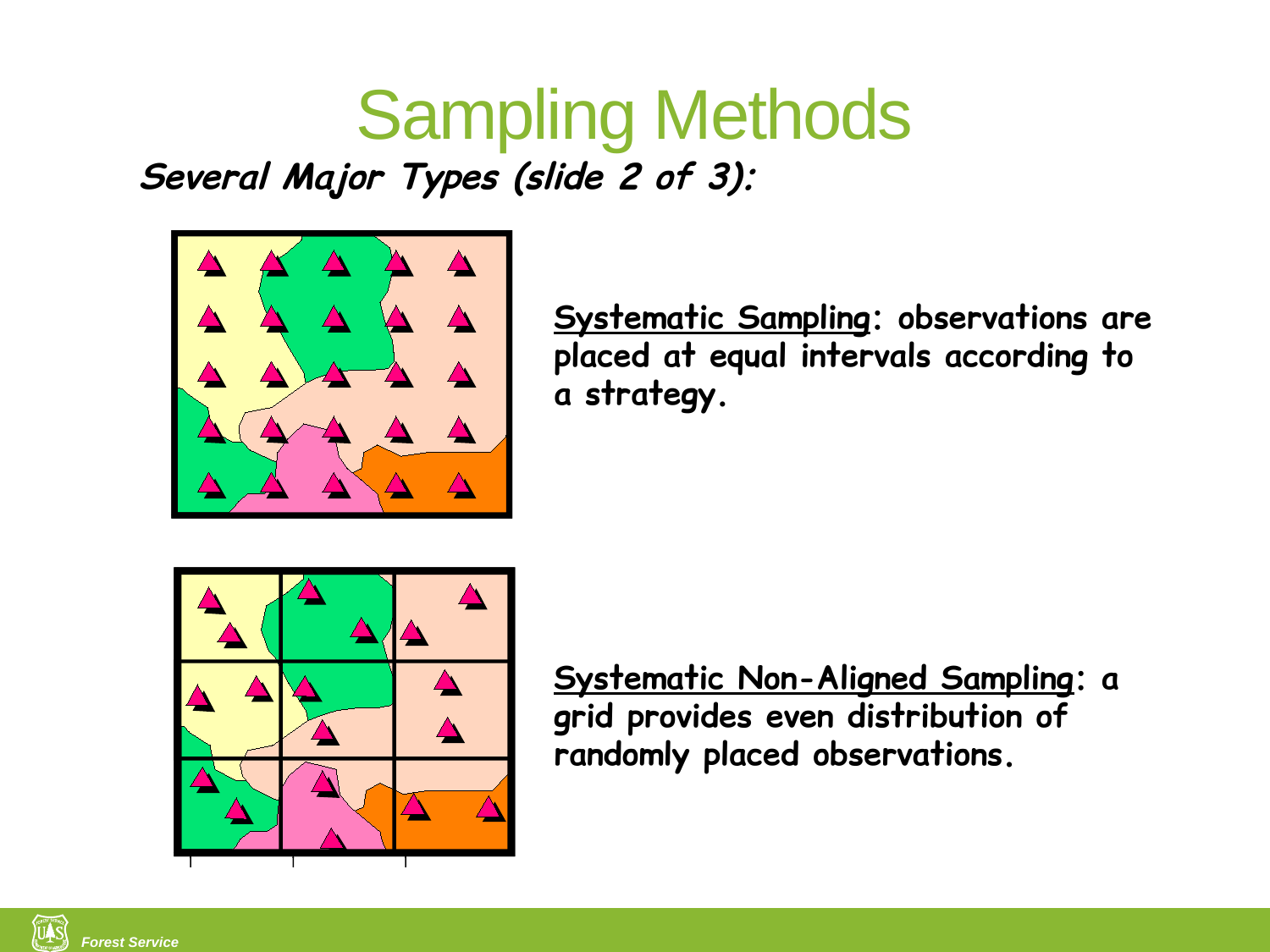

# Sampling Methods
Several Major Types (slide 2 of 3):

Systematic Sampling: observations are placed at equal intervals according to a strategy.

Systematic Non-Aligned Sampling: a grid provides even distribution of randomly placed observations.